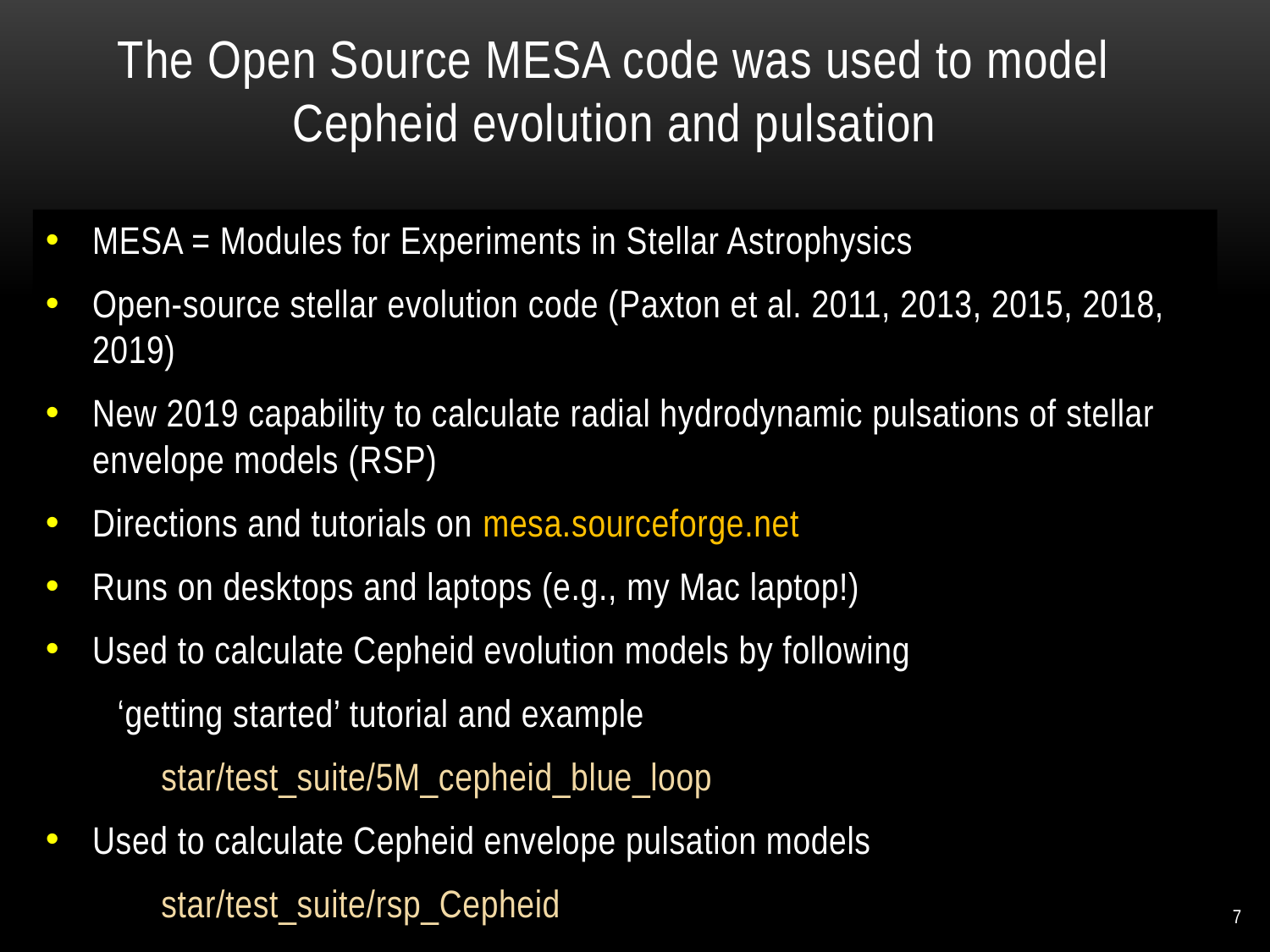

# The Open Source MESA code was used to model Cepheid evolution and pulsation
MESA = Modules for Experiments in Stellar Astrophysics
Open-source stellar evolution code (Paxton et al. 2011, 2013, 2015, 2018, 2019)
New 2019 capability to calculate radial hydrodynamic pulsations of stellar envelope models (RSP)
Directions and tutorials on mesa.sourceforge.net
Runs on desktops and laptops (e.g., my Mac laptop!)
Used to calculate Cepheid evolution models by following
	 ‘getting started’ tutorial and example
	star/test_suite/5M_cepheid_blue_loop
Used to calculate Cepheid envelope pulsation models
	star/test_suite/rsp_Cepheid

7